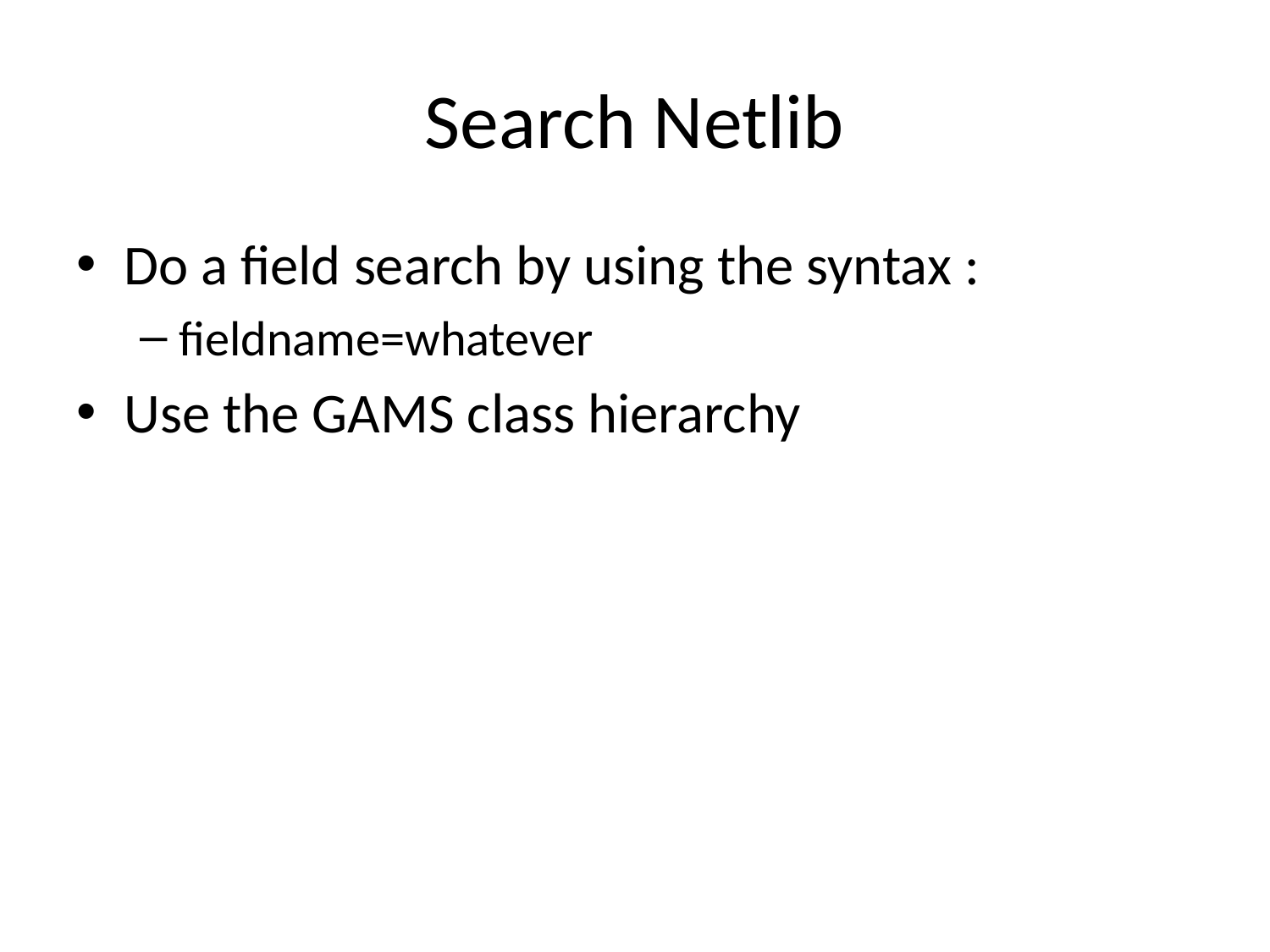

# Search Netlib
Do a field search by using the syntax :
fieldname=whatever
Use the GAMS class hierarchy